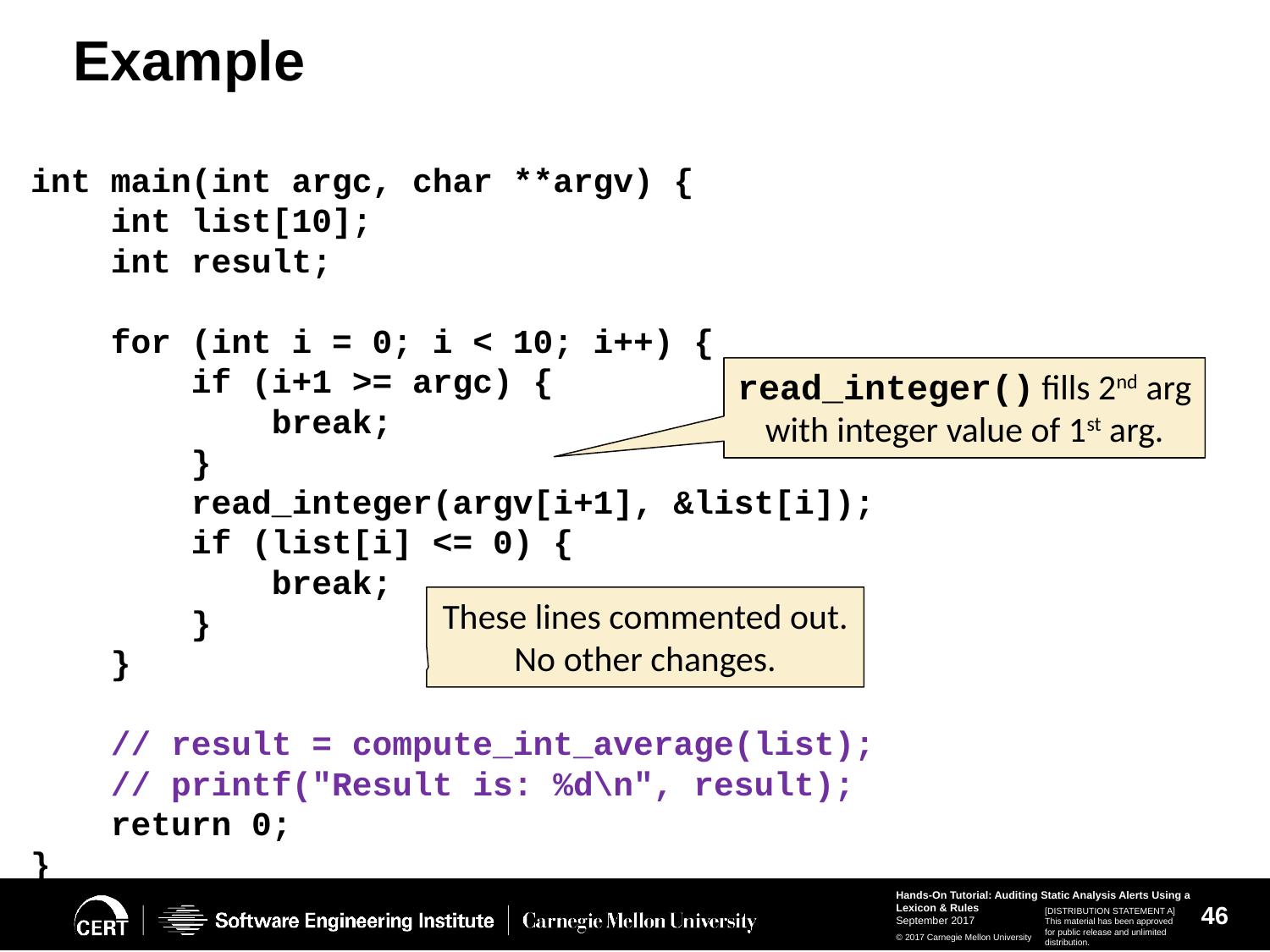

# Example
int main(int argc, char **argv) {
    int list[10];
    int result;
    for (int i = 0; i < 10; i++) {
        if (i+1 >= argc) {
            break;
        }
        read_integer(argv[i+1], &list[i]);
        if (list[i] <= 0) {
            break;
        }
    }
    // result = compute_int_average(list);
    // printf("Result is: %d\n", result);
    return 0;
}
read_integer() fills 2nd arg with integer value of 1st arg.
These lines commented out. No other changes.